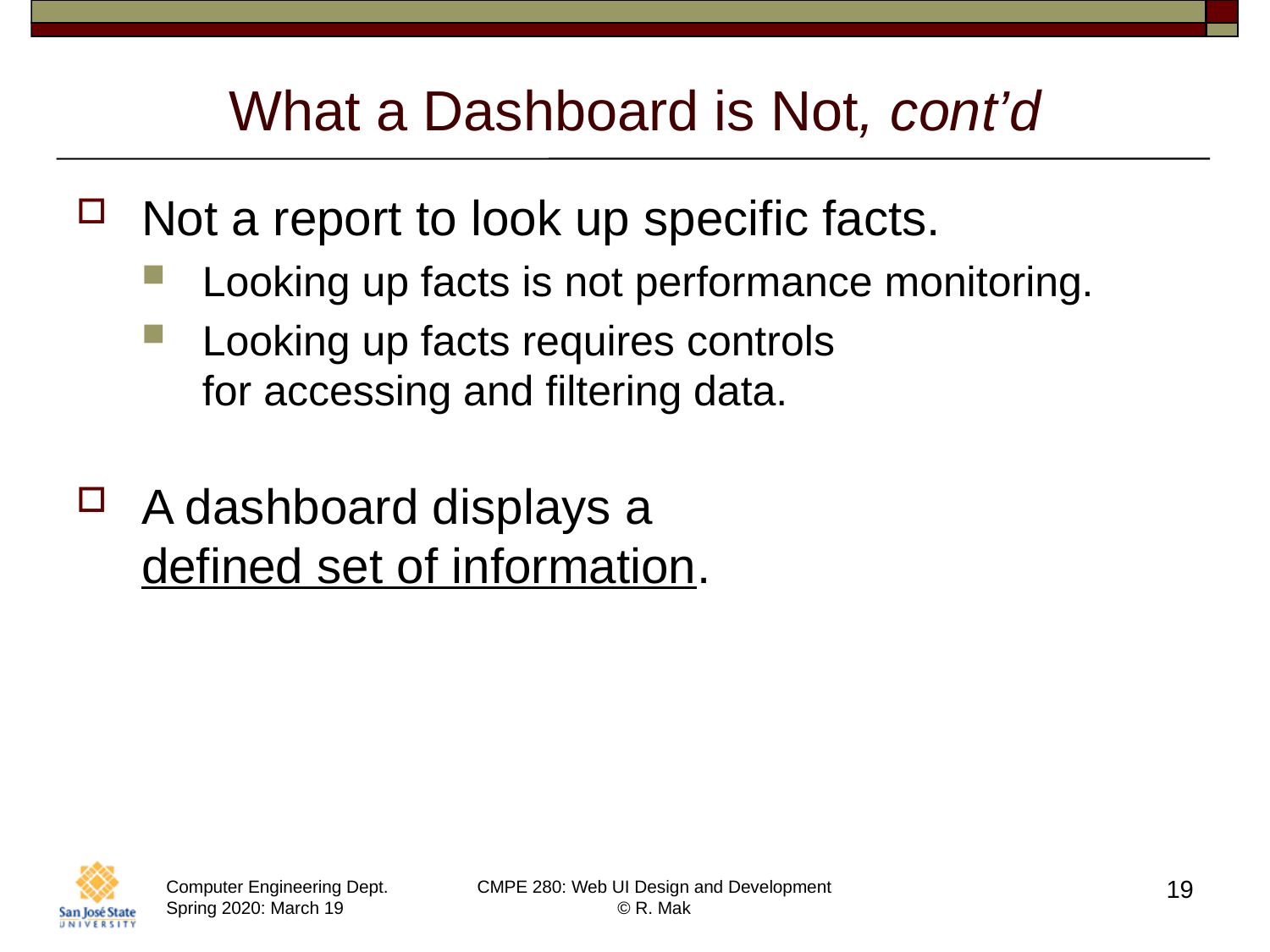

# What a Dashboard is Not, cont’d
Not a report to look up specific facts.
Looking up facts is not performance monitoring.
Looking up facts requires controls
for accessing and filtering data.

A dashboard displays a
defined set of information.
19